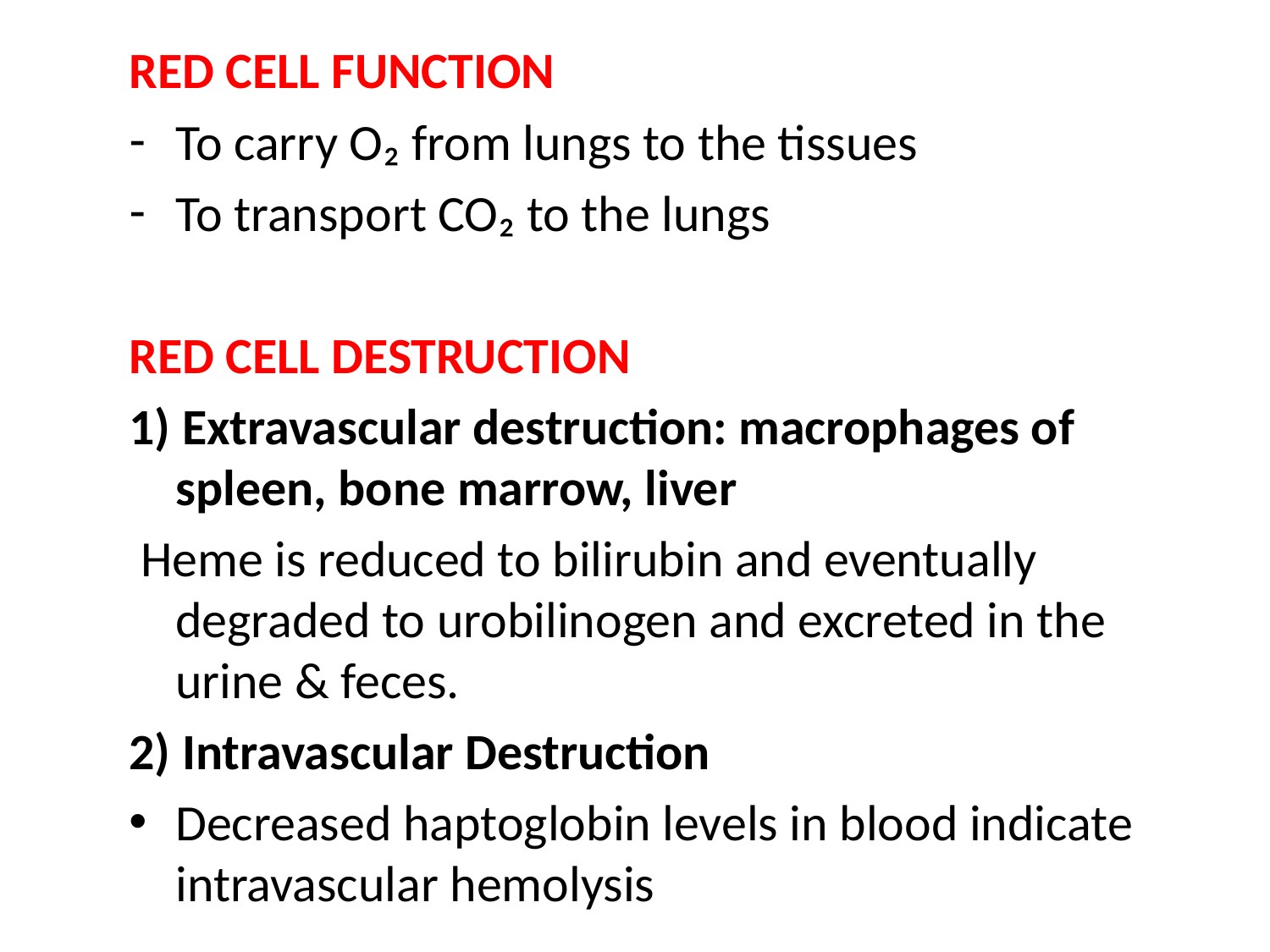

RED CELL FUNCTION
To carry O₂ from lungs to the tissues
To transport CO₂ to the lungs

RED CELL DESTRUCTION
1) Extravascular destruction: macrophages of spleen, bone marrow, liver
 Heme is reduced to bilirubin and eventually degraded to urobilinogen and excreted in the urine & feces.
2) Intravascular Destruction
Decreased haptoglobin levels in blood indicate intravascular hemolysis